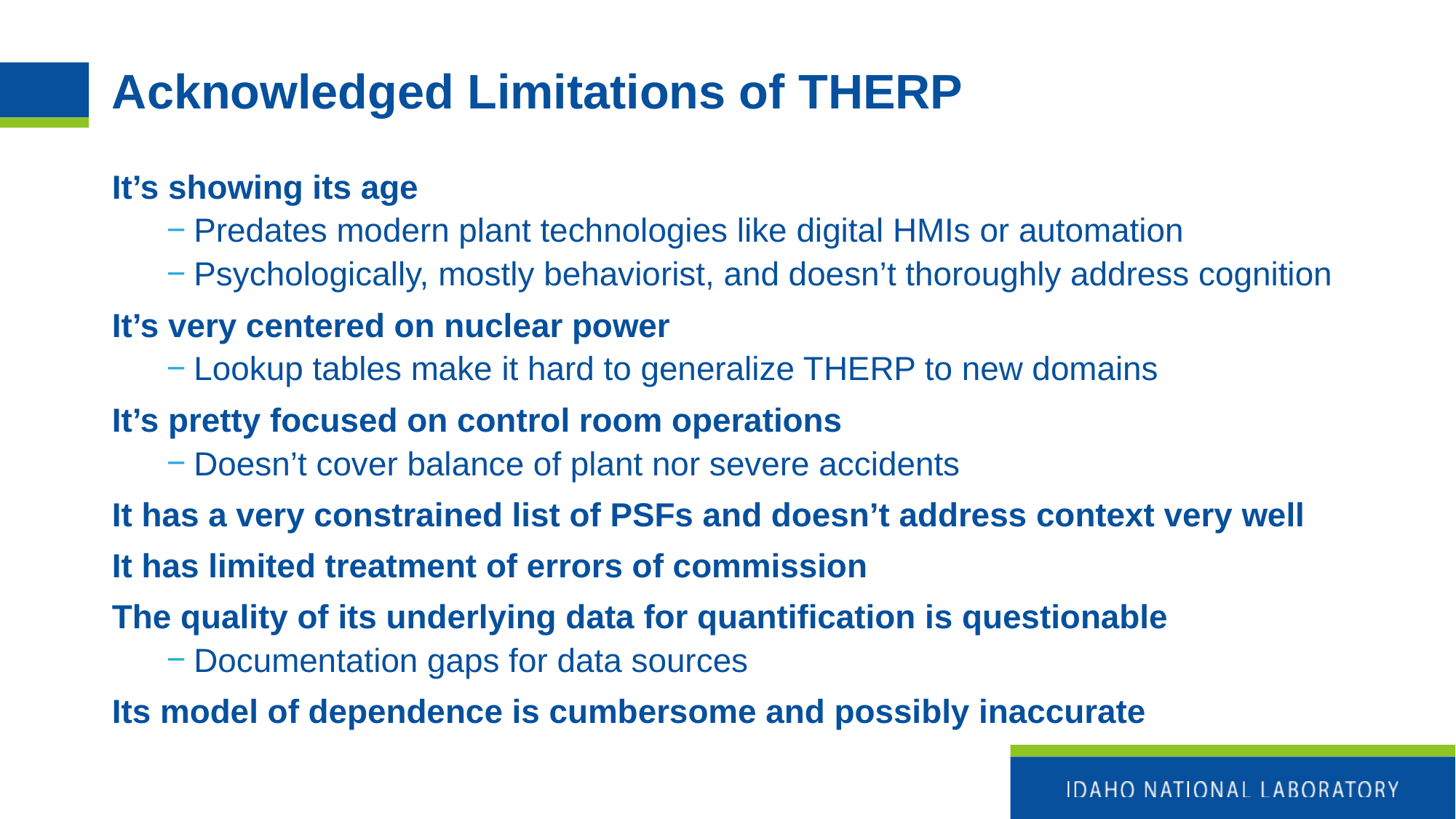

# Acknowledged Limitations of THERP
It’s showing its age
Predates modern plant technologies like digital HMIs or automation
Psychologically, mostly behaviorist, and doesn’t thoroughly address cognition
It’s very centered on nuclear power
Lookup tables make it hard to generalize THERP to new domains
It’s pretty focused on control room operations
Doesn’t cover balance of plant nor severe accidents
It has a very constrained list of PSFs and doesn’t address context very well
It has limited treatment of errors of commission
The quality of its underlying data for quantification is questionable
Documentation gaps for data sources
Its model of dependence is cumbersome and possibly inaccurate